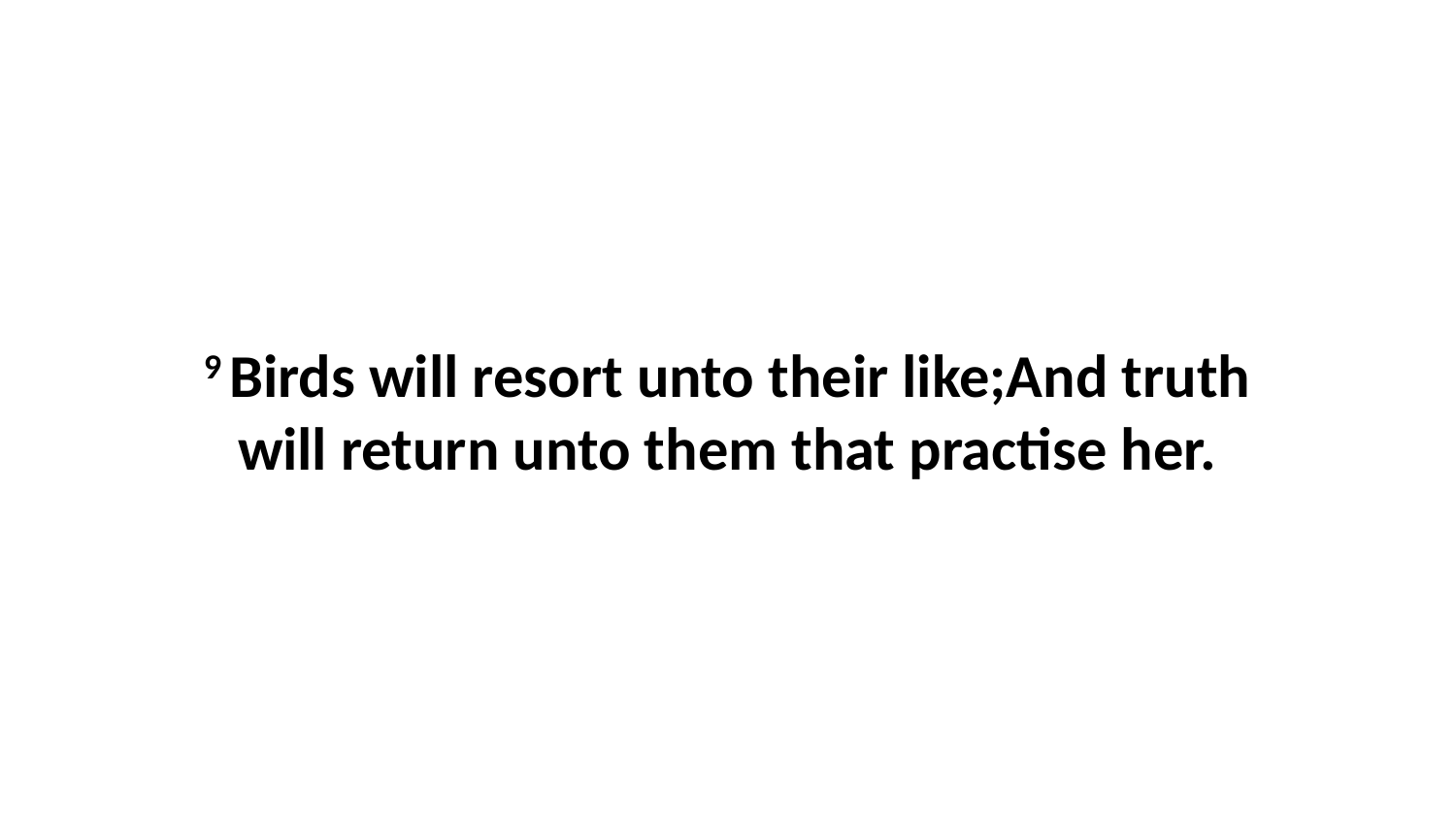

9 Birds will resort unto their like;And truth will return unto them that practise her.